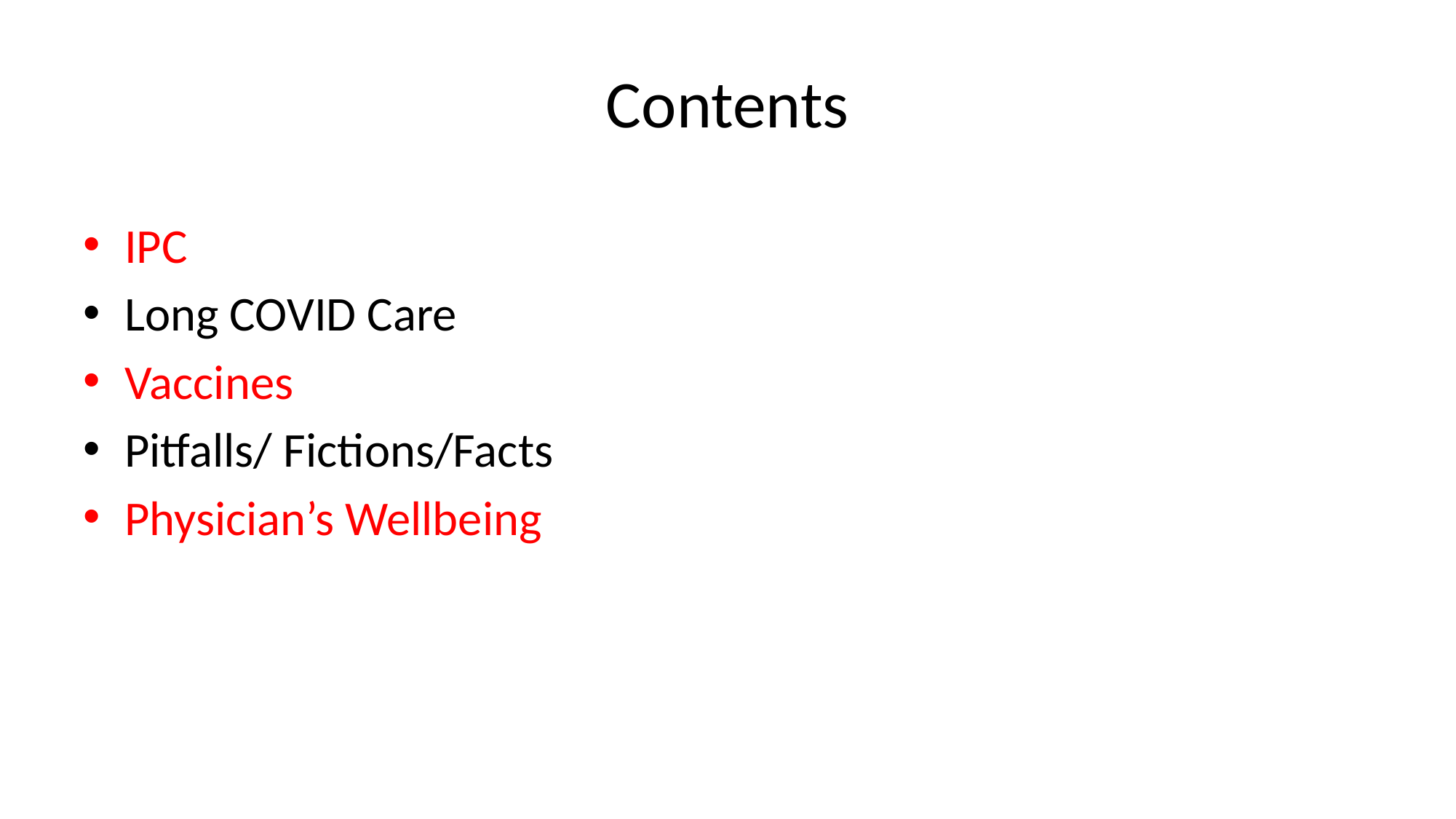

# Contents

IPC
Long COVID Care
Vaccines
Pitfalls/ Fictions/Facts
Physician’s Wellbeing